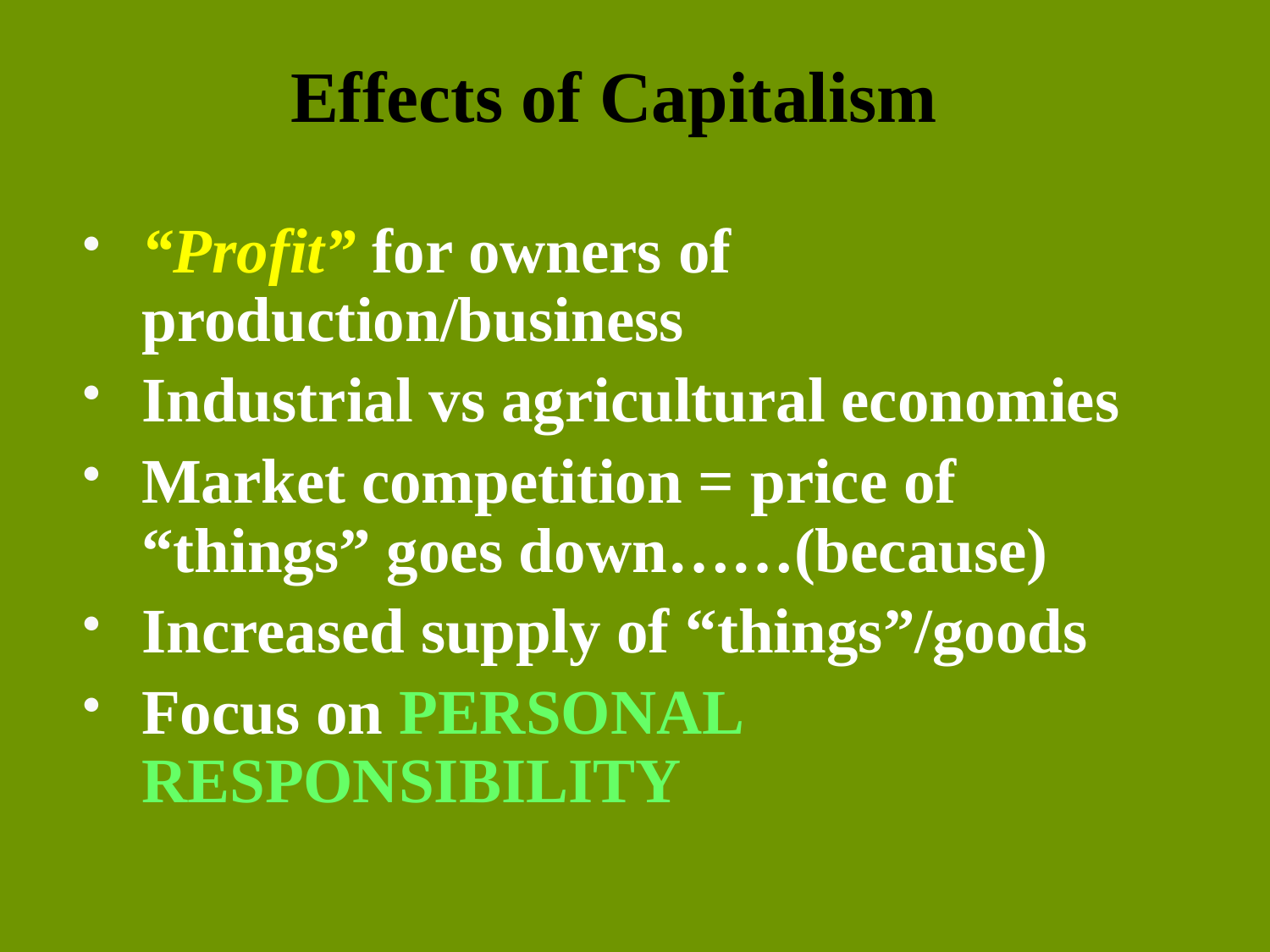

# Effects of Capitalism
“Profit” for owners of production/business
Industrial vs agricultural economies
Market competition = price of “things” goes down……(because)
Increased supply of “things”/goods
Focus on PERSONAL RESPONSIBILITY